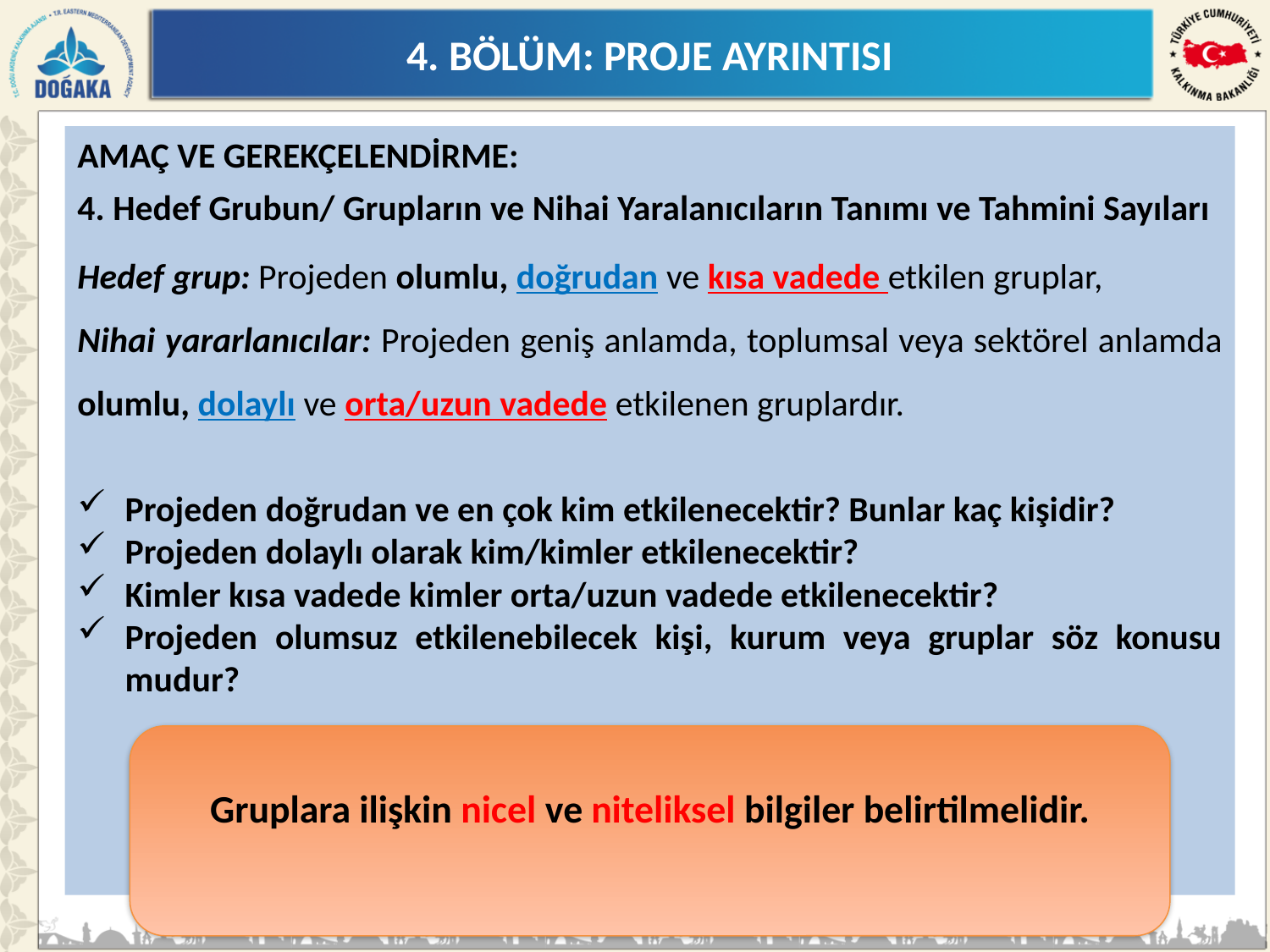

4. BÖLÜM: PROJE AYRINTISI
AMAÇ VE GEREKÇELENDİRME:
4. Hedef Grubun/ Grupların ve Nihai Yaralanıcıların Tanımı ve Tahmini Sayıları
Hedef grup: Projeden olumlu, doğrudan ve kısa vadede etkilen gruplar,
Nihai yararlanıcılar: Projeden geniş anlamda, toplumsal veya sektörel anlamda olumlu, dolaylı ve orta/uzun vadede etkilenen gruplardır.

Projeden doğrudan ve en çok kim etkilenecektir? Bunlar kaç kişidir?
Projeden dolaylı olarak kim/kimler etkilenecektir?
Kimler kısa vadede kimler orta/uzun vadede etkilenecektir?
Projeden olumsuz etkilenebilecek kişi, kurum veya gruplar söz konusu mudur?

Gruplara ilişkin nicel ve niteliksel bilgiler belirtilmelidir.